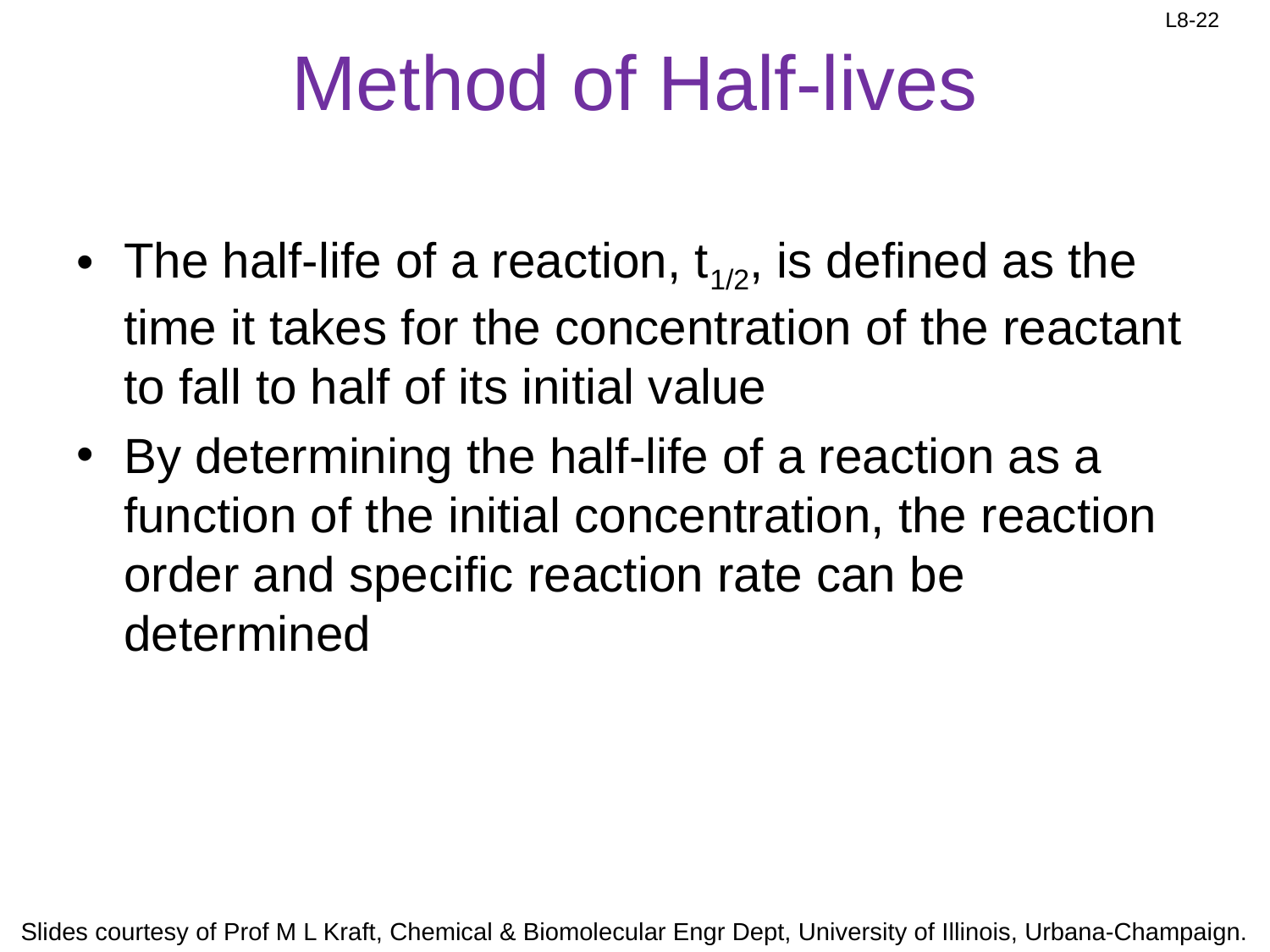

# Method of Half-lives
The half-life of a reaction, t1/2, is defined as the time it takes for the concentration of the reactant to fall to half of its initial value
By determining the half-life of a reaction as a function of the initial concentration, the reaction order and specific reaction rate can be determined